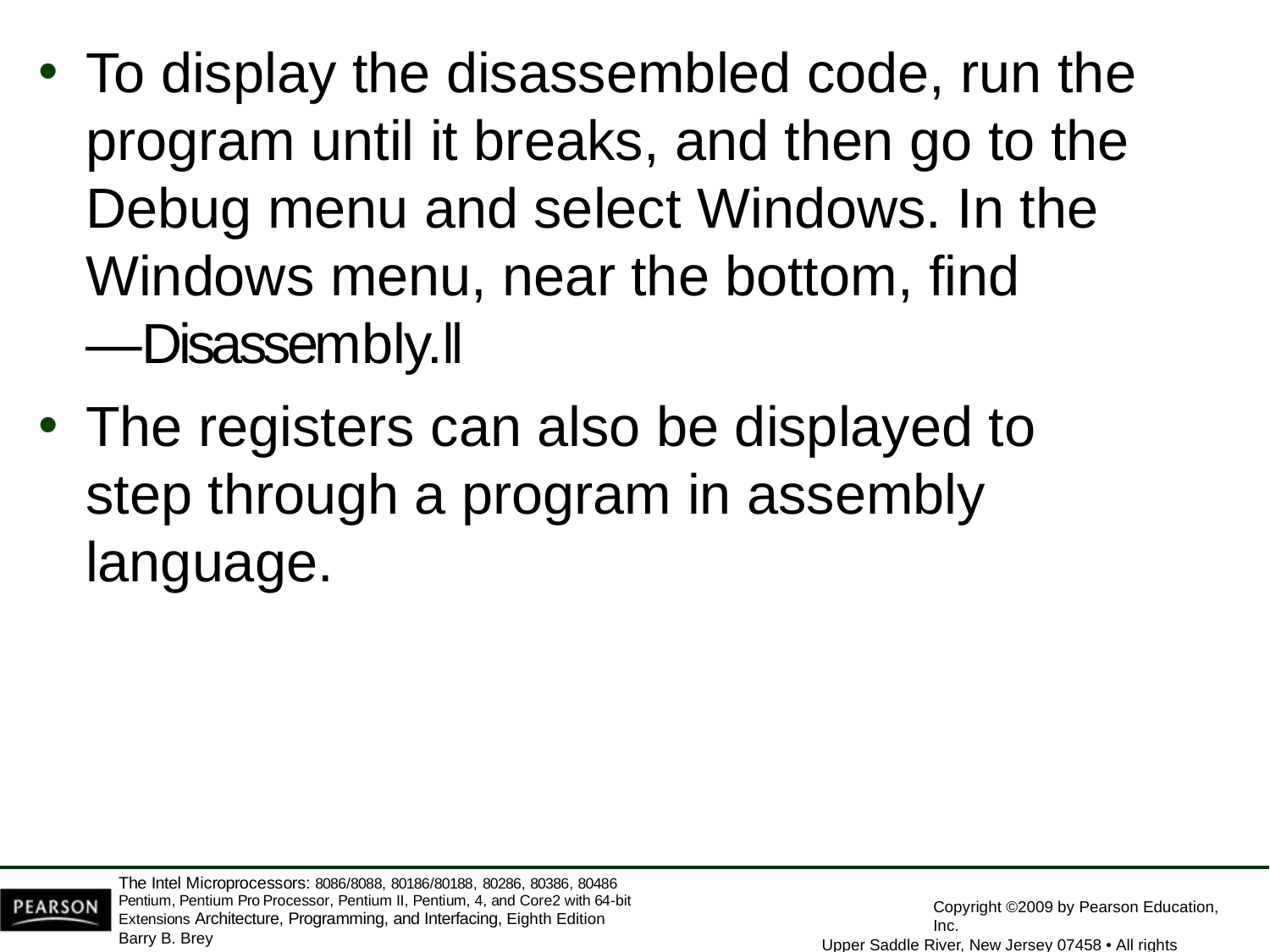

To display the disassembled code, run the program until it breaks, and then go to the Debug menu and select Windows. In the Windows menu, near the bottom, find
―Disassembly.‖

The registers can also be displayed to step through a program in assembly language.
The Intel Microprocessors: 8086/8088, 80186/80188, 80286, 80386, 80486 Pentium, Pentium Pro Processor, Pentium II, Pentium, 4, and Core2 with 64-bit Extensions Architecture, Programming, and Interfacing, Eighth Edition
Barry B. Brey

Copyright ©2009 by Pearson Education, Inc.
Upper Saddle River, New Jersey 07458 • All rights reserved.